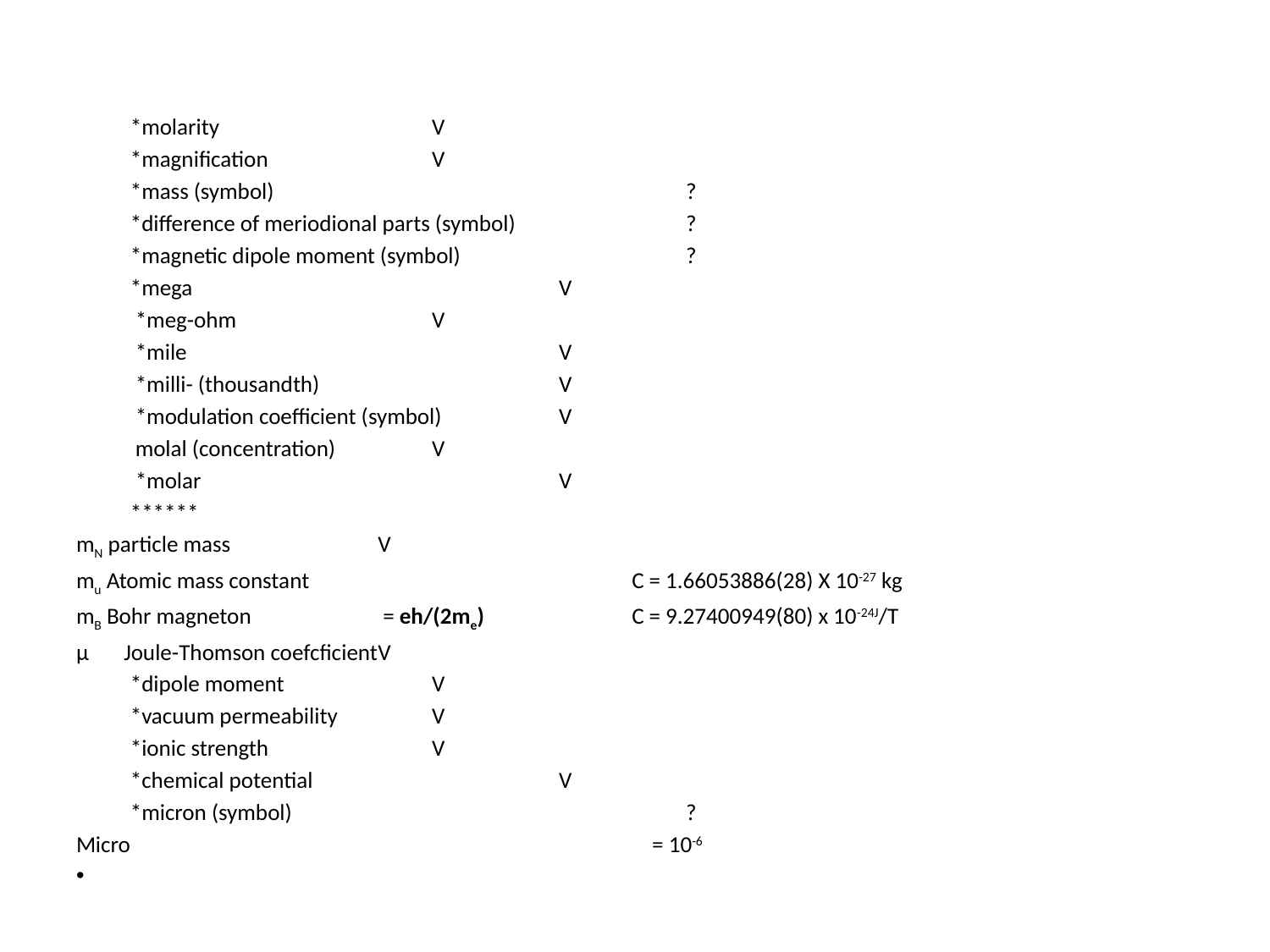

*molarity		V
*magnification		V
*mass (symbol)				?
*difference of meriodional parts (symbol)		?
*magnetic dipole moment (symbol)		?
*mega			V
 *meg-ohm		V
 *mile			V
 *milli- (thousandth)		V
 *modulation coefficient (symbol)	V
 molal (concentration)	V
 *molar			V
******
mN particle mass		V
mu Atomic mass constant			C = 1.66053886(28) X 10-27 kg
mB Bohr magneton	 = eh/(2me)		C = 9.27400949(80) x 10-24J/T
μ 	Joule-Thomson coefcficient	V
*dipole moment		V
*vacuum permeability	V
*ionic strength		V
*chemical potential 		V
*micron (symbol)				?
Micro				    = 10-6